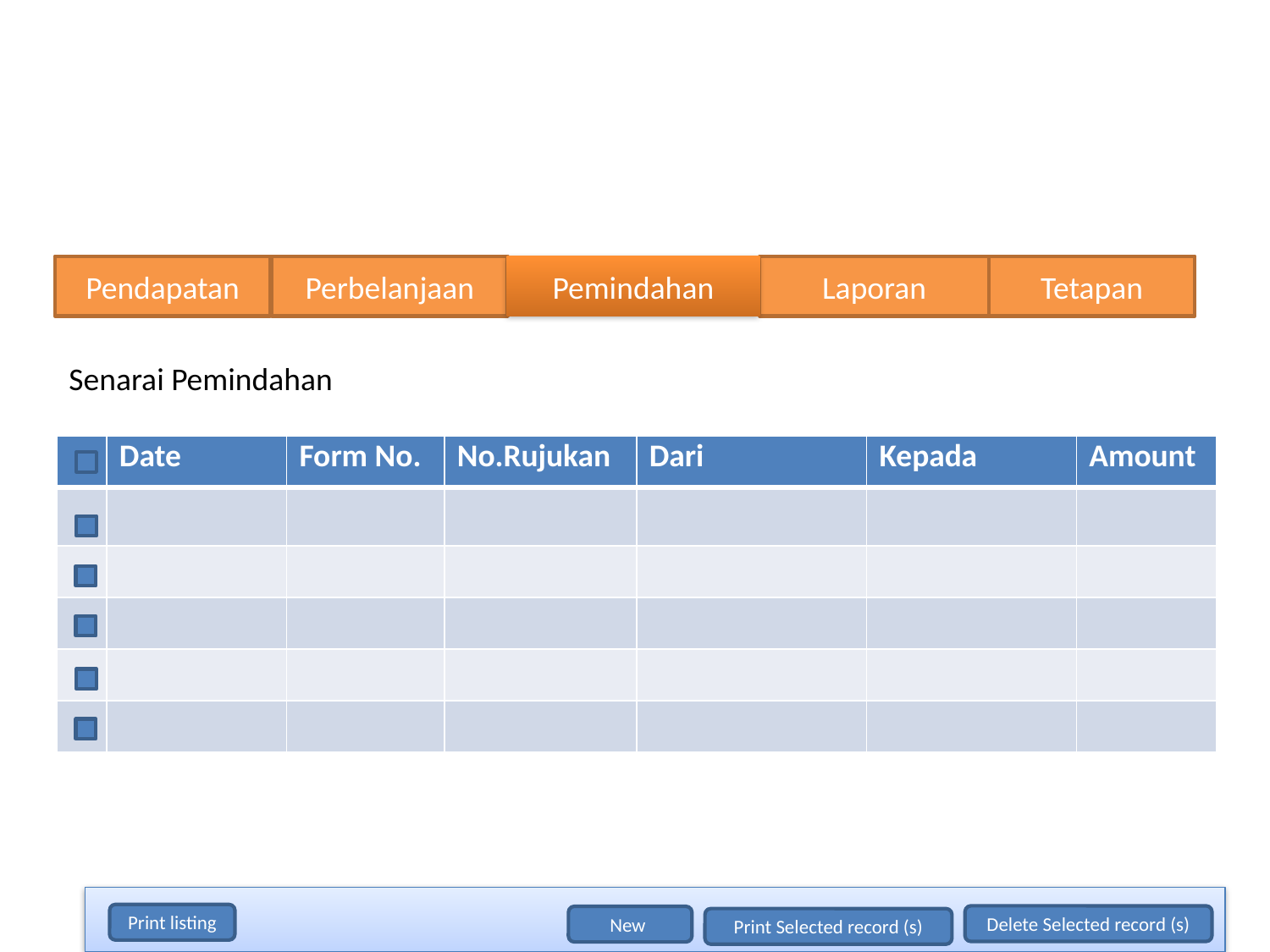

#
Pendapatan
Perbelanjaan
Pemindahan
Laporan
Tetapan
Senarai Pemindahan
|  | Date | Form No. | No.Rujukan | Dari | Kepada | Amount |
| --- | --- | --- | --- | --- | --- | --- |
|  |  |  |  |  |  |  |
|  |  |  |  |  |  |  |
|  |  |  |  |  |  |  |
|  |  |  |  |  |  |  |
|  |  |  |  |  |  |  |

Print listing
Delete Selected record (s)
New
Print Selected record (s)